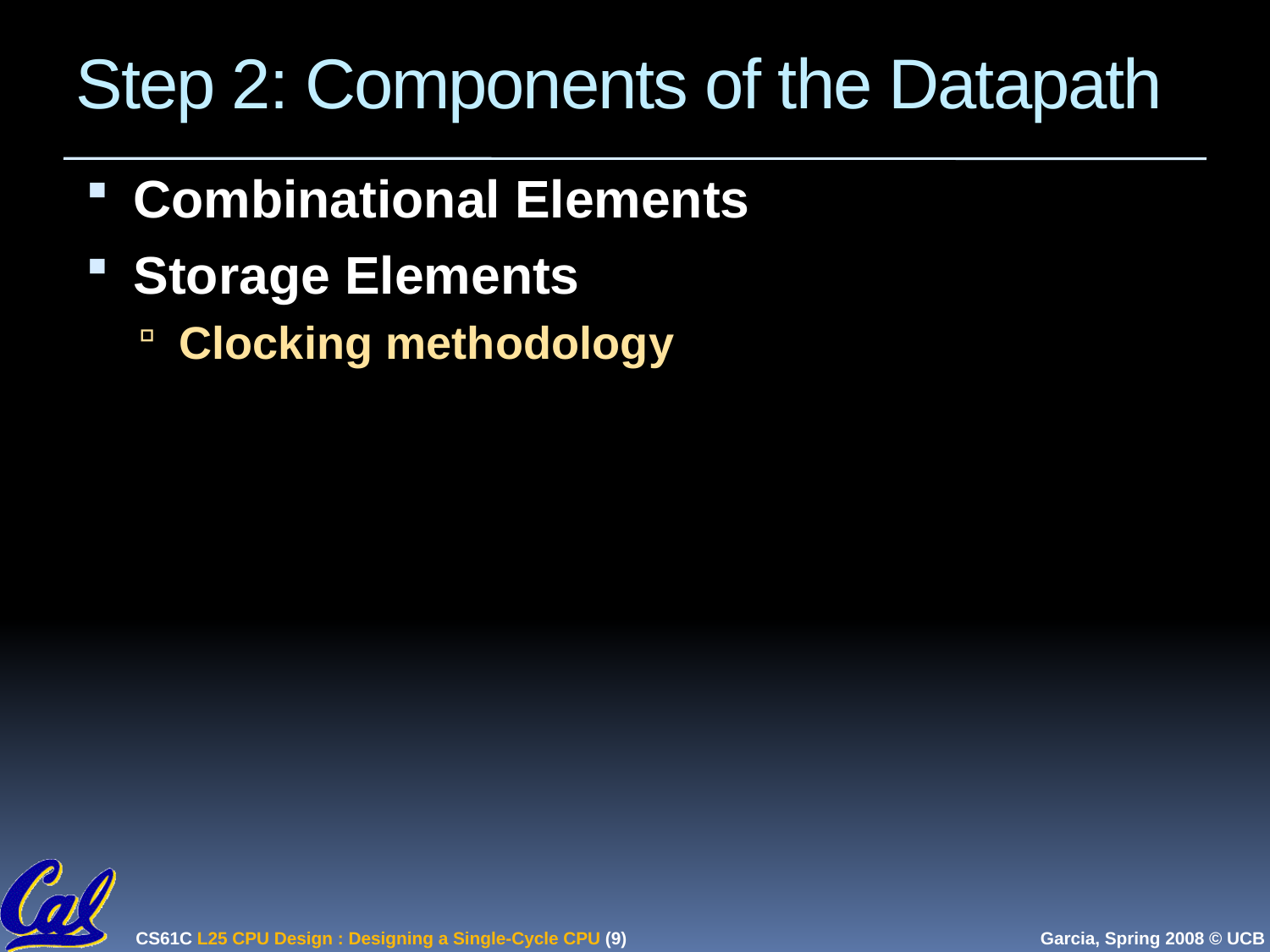

# Step 2: Components of the Datapath
Combinational Elements
Storage Elements
Clocking methodology